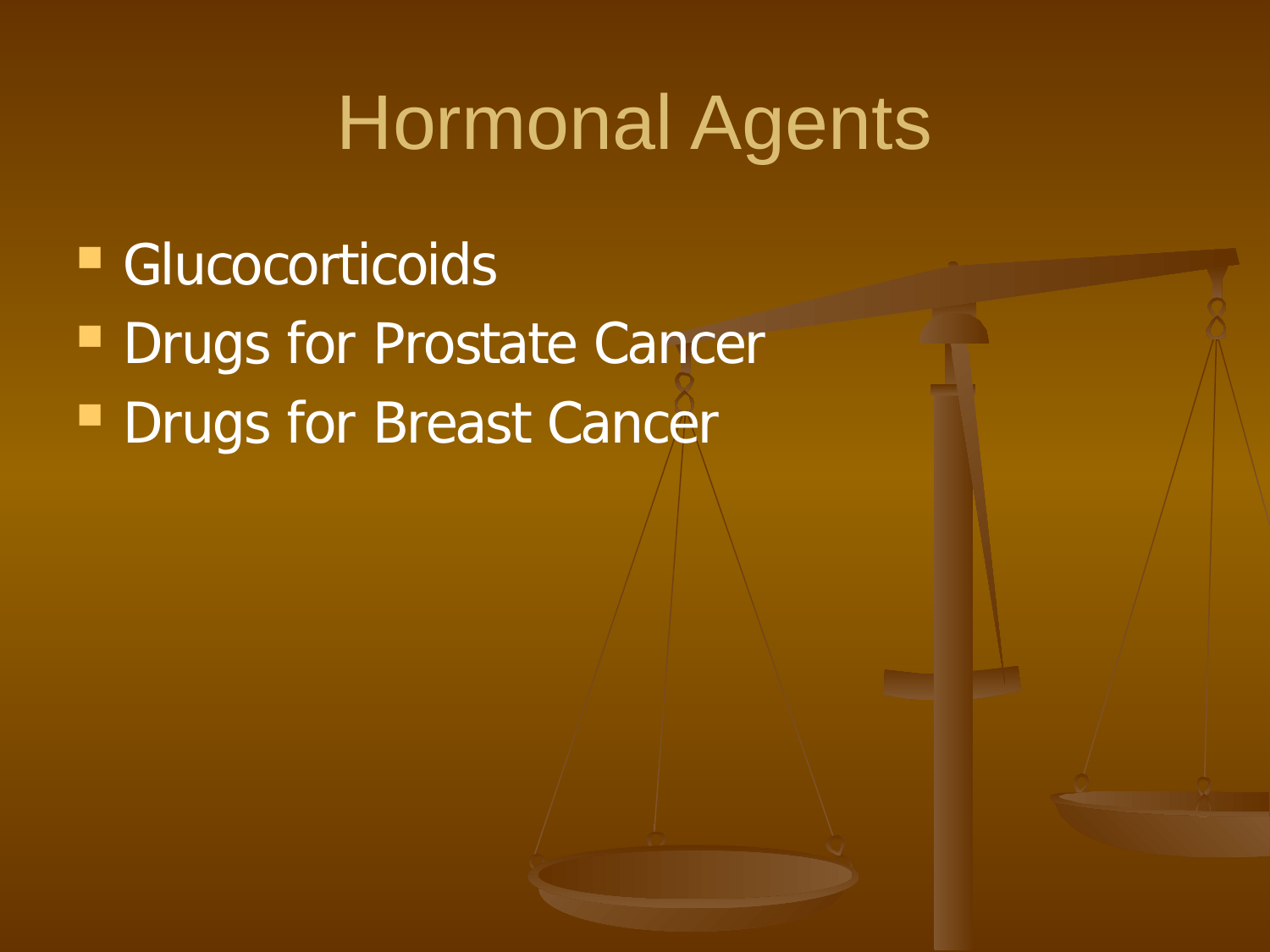

Hormonal Agents
Glucocorticoids
Drugs for Prostate Cancer
Drugs for Breast Cancer